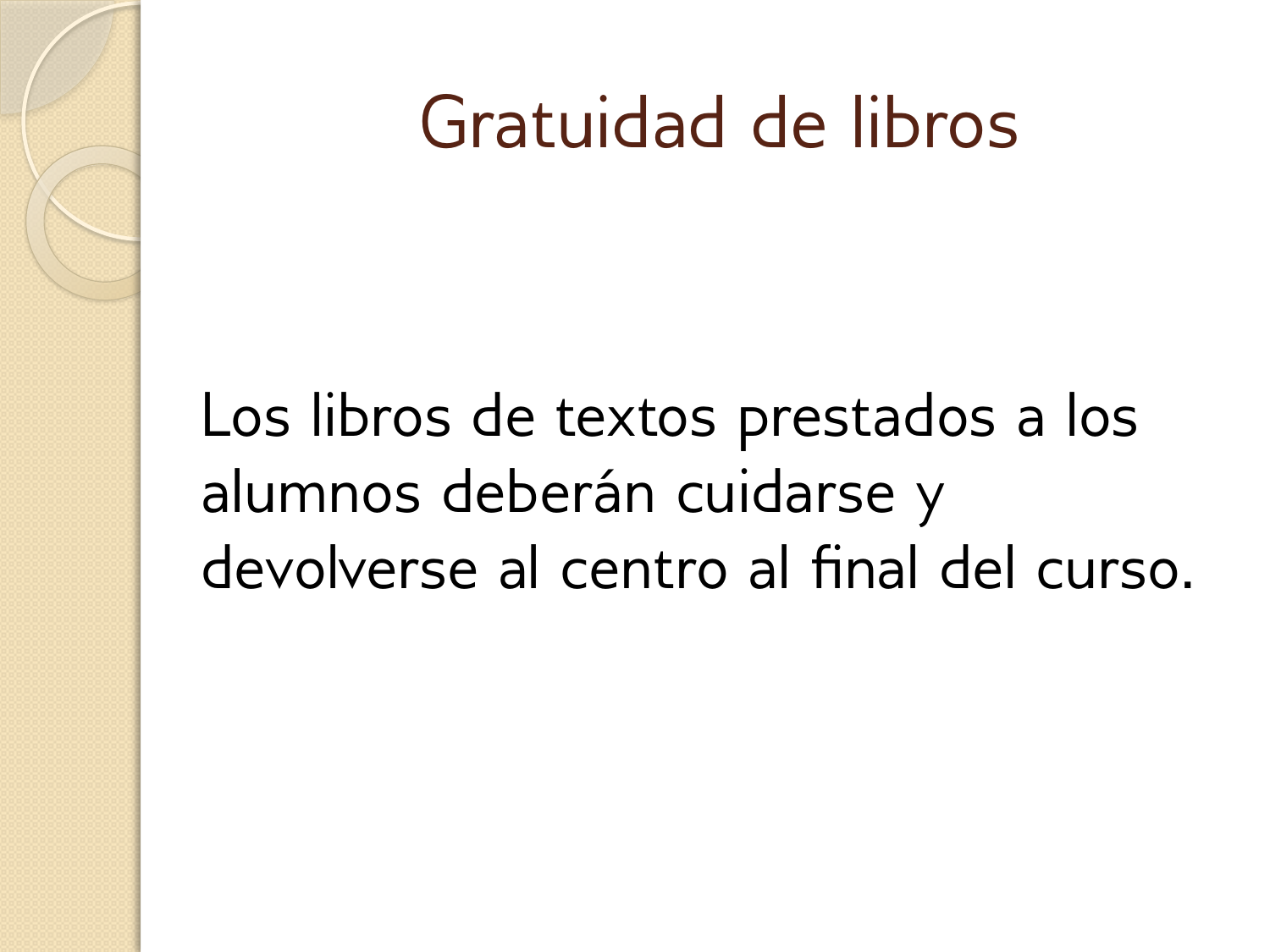

# Gratuidad de libros
Los libros de textos prestados a los alumnos deberán cuidarse y devolverse al centro al final del curso.